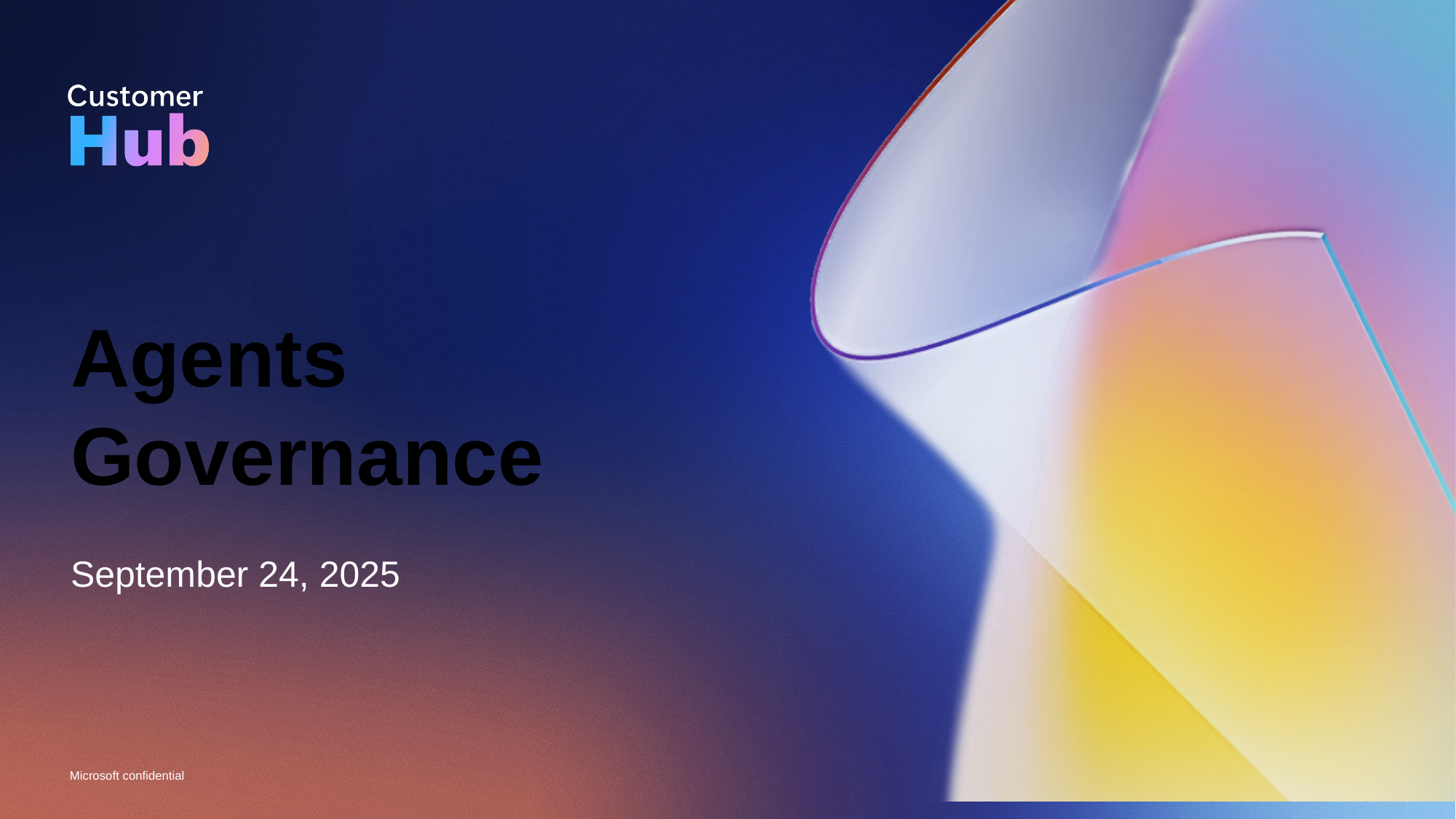

# Agents Governance
September 24, 2025
Microsoft confidential